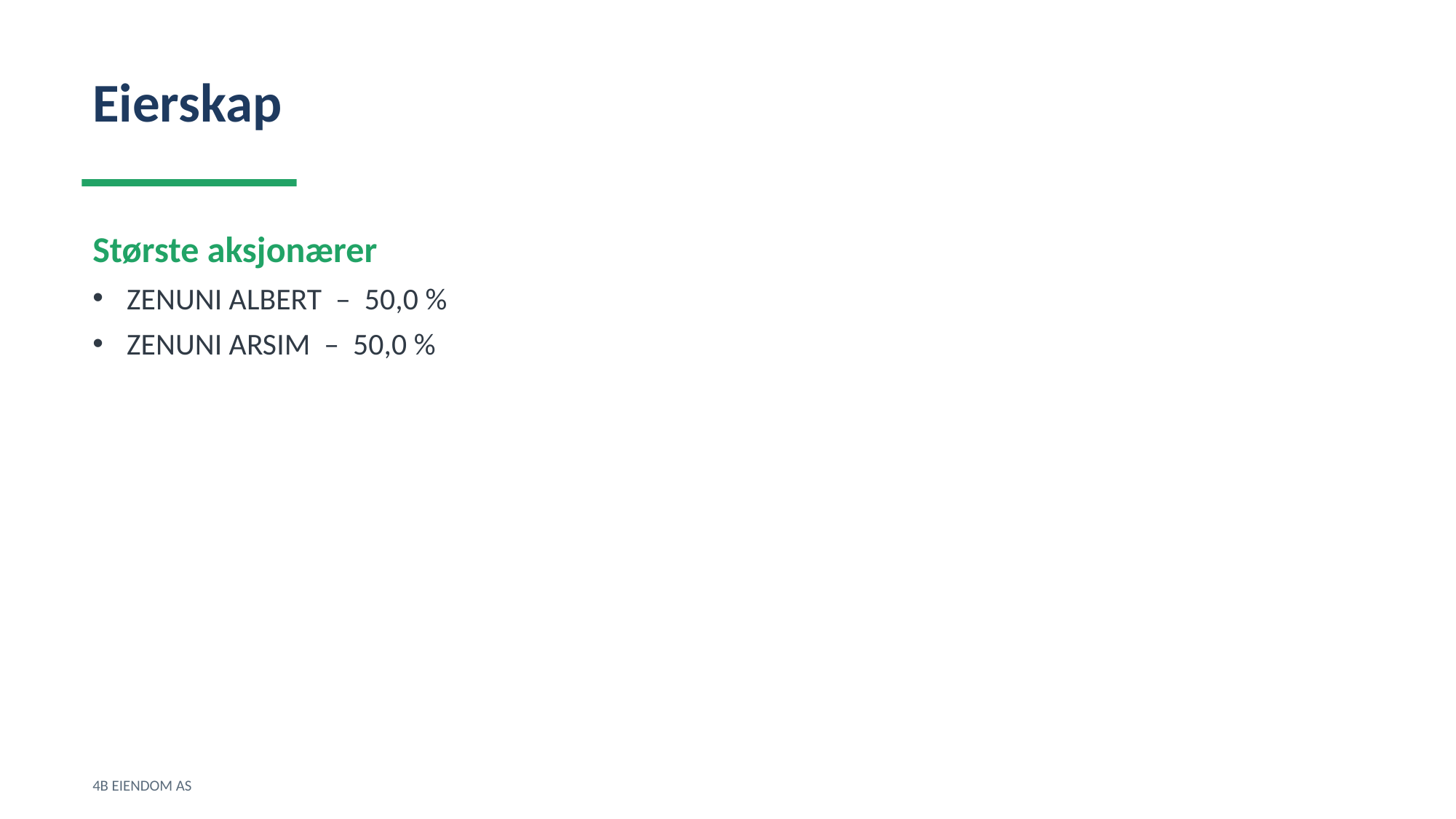

Eierskap

Største aksjonærer
ZENUNI ALBERT  –  50,0 %
ZENUNI ARSIM  –  50,0 %
4B EIENDOM AS